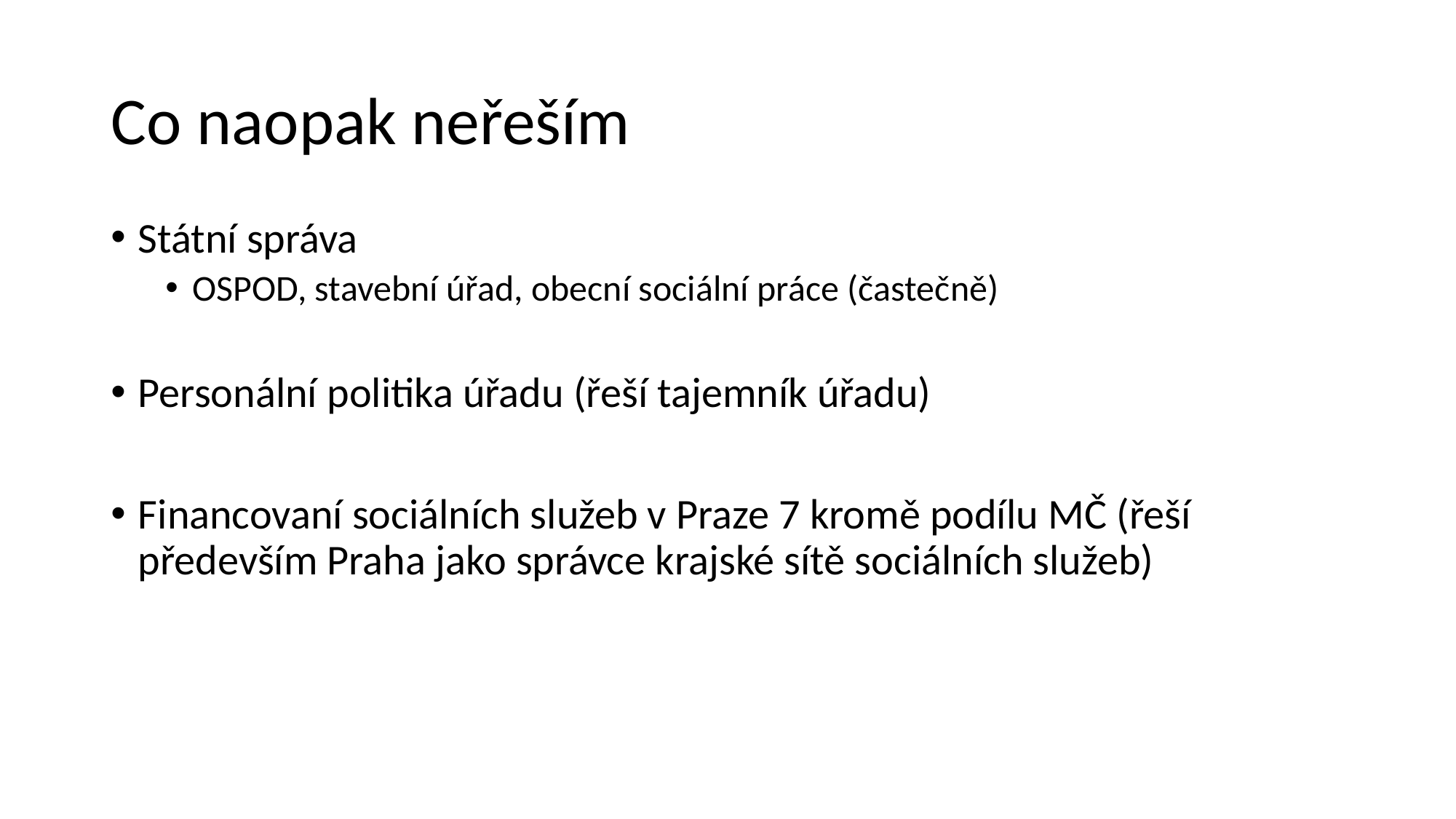

# Co naopak neřeším
Státní správa
OSPOD, stavební úřad, obecní sociální práce (častečně)

Personální politika úřadu (řeší tajemník úřadu)

Financovaní sociálních služeb v Praze 7 kromě podílu MČ (řeší především Praha jako správce krajské sítě sociálních služeb)